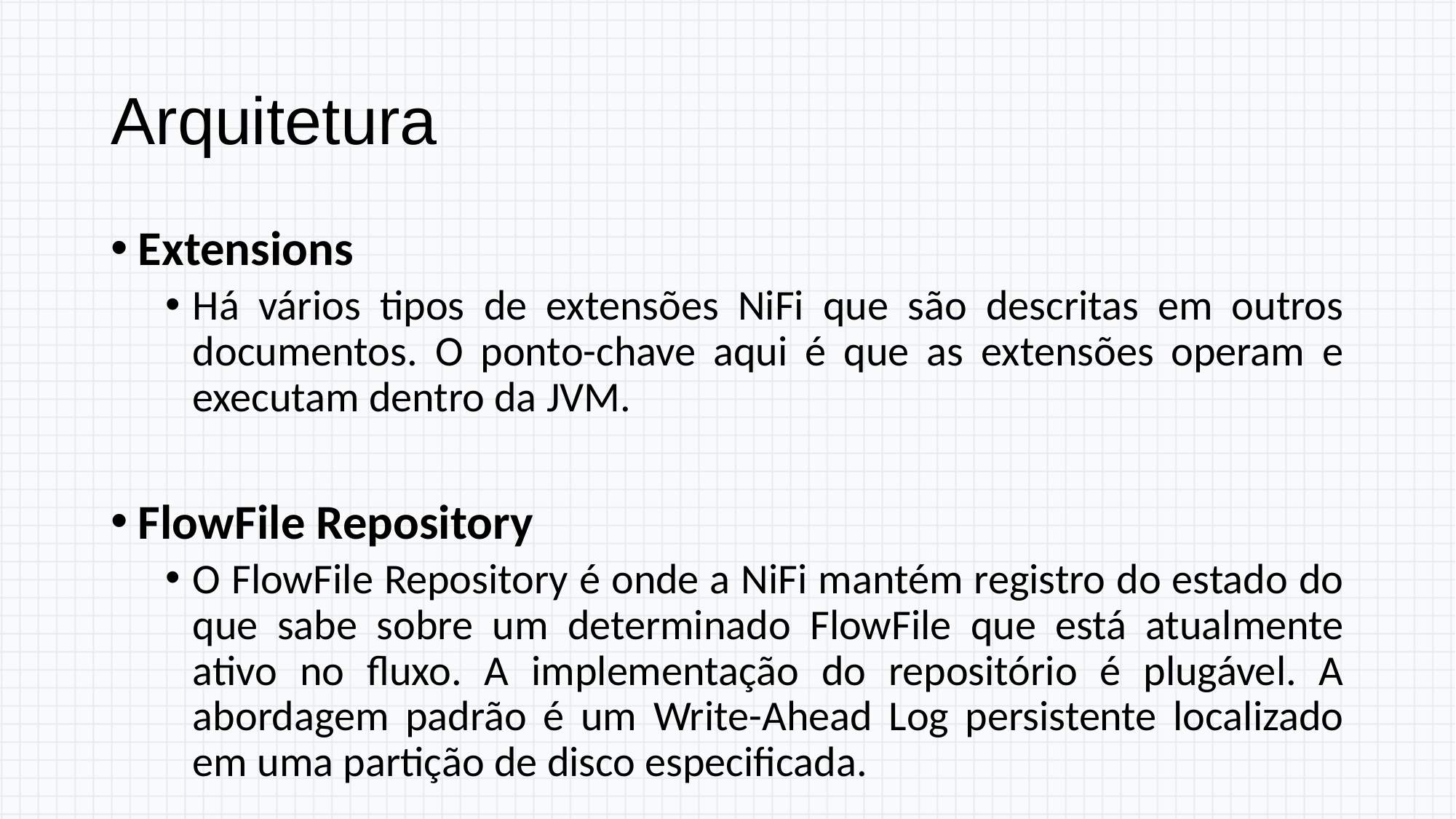

# Arquitetura
Extensions
Há vários tipos de extensões NiFi que são descritas em outros documentos. O ponto-chave aqui é que as extensões operam e executam dentro da JVM.

FlowFile Repository
O FlowFile Repository é onde a NiFi mantém registro do estado do que sabe sobre um determinado FlowFile que está atualmente ativo no fluxo. A implementação do repositório é plugável. A abordagem padrão é um Write-Ahead Log persistente localizado em uma partição de disco especificada.